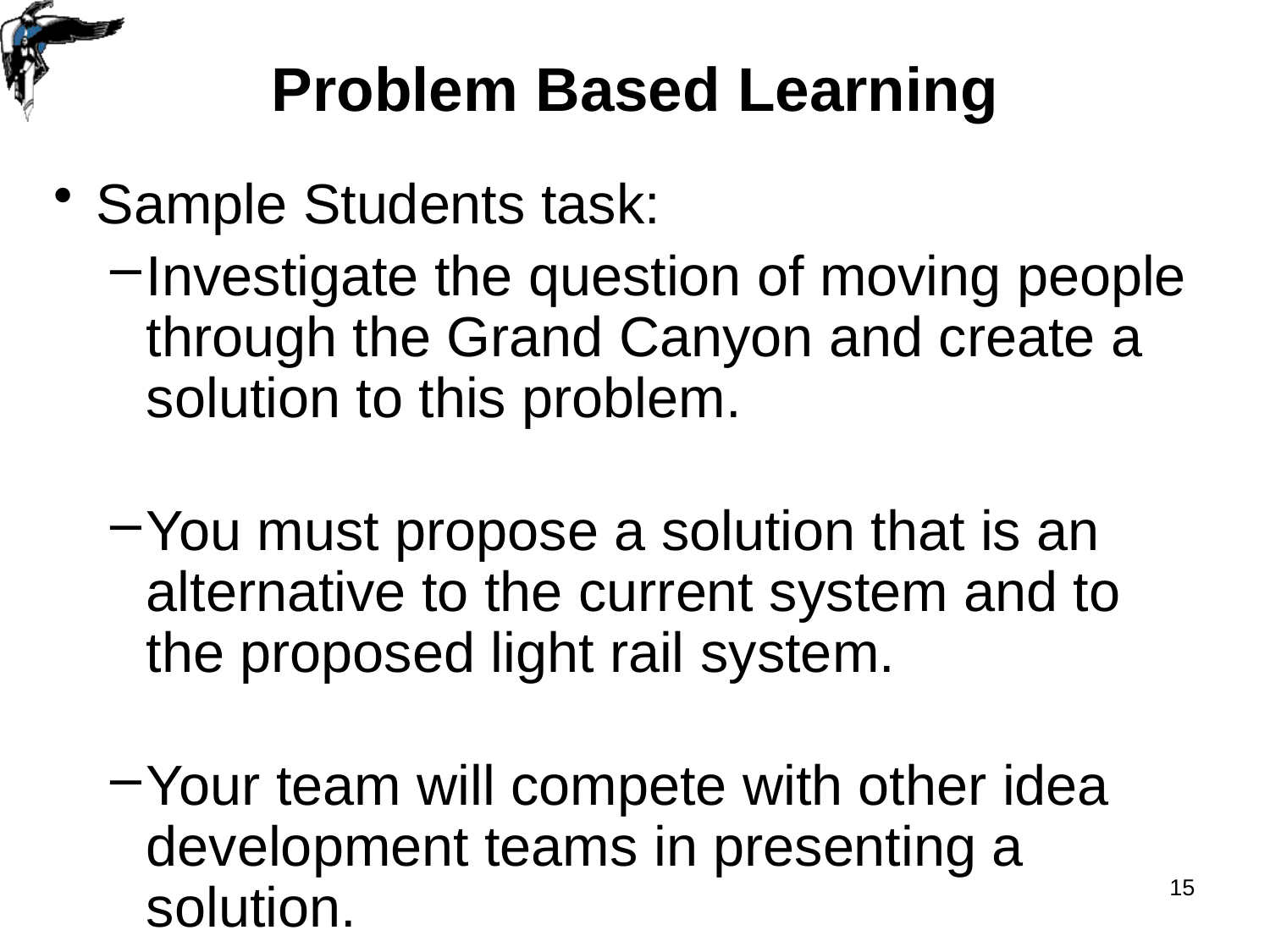

# Problem Based Learning
Sample Students task:
Investigate the question of moving people through the Grand Canyon and create a solution to this problem.
You must propose a solution that is an alternative to the current system and to the proposed light rail system.
Your team will compete with other idea development teams in presenting a solution.

15